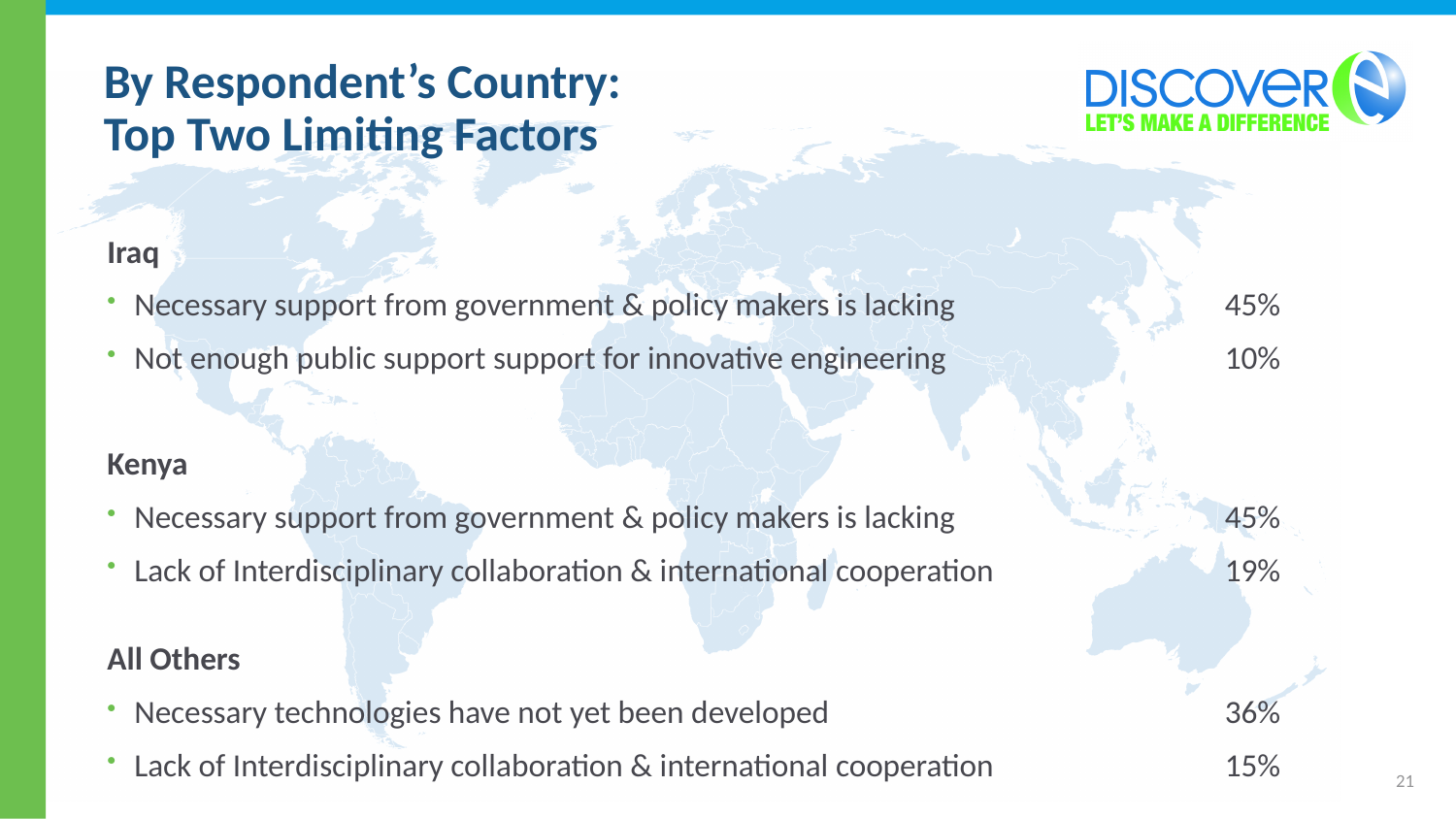

By Respondent’s Country:
Top Two Limiting Factors
Iraq
Necessary support from government & policy makers is lacking	45%
Not enough public support support for innovative engineering	10%

Kenya
Necessary support from government & policy makers is lacking	45%
Lack of Interdisciplinary collaboration & international cooperation 	19%

All Others
Necessary technologies have not yet been developed	36%
Lack of Interdisciplinary collaboration & international cooperation 	15%
21